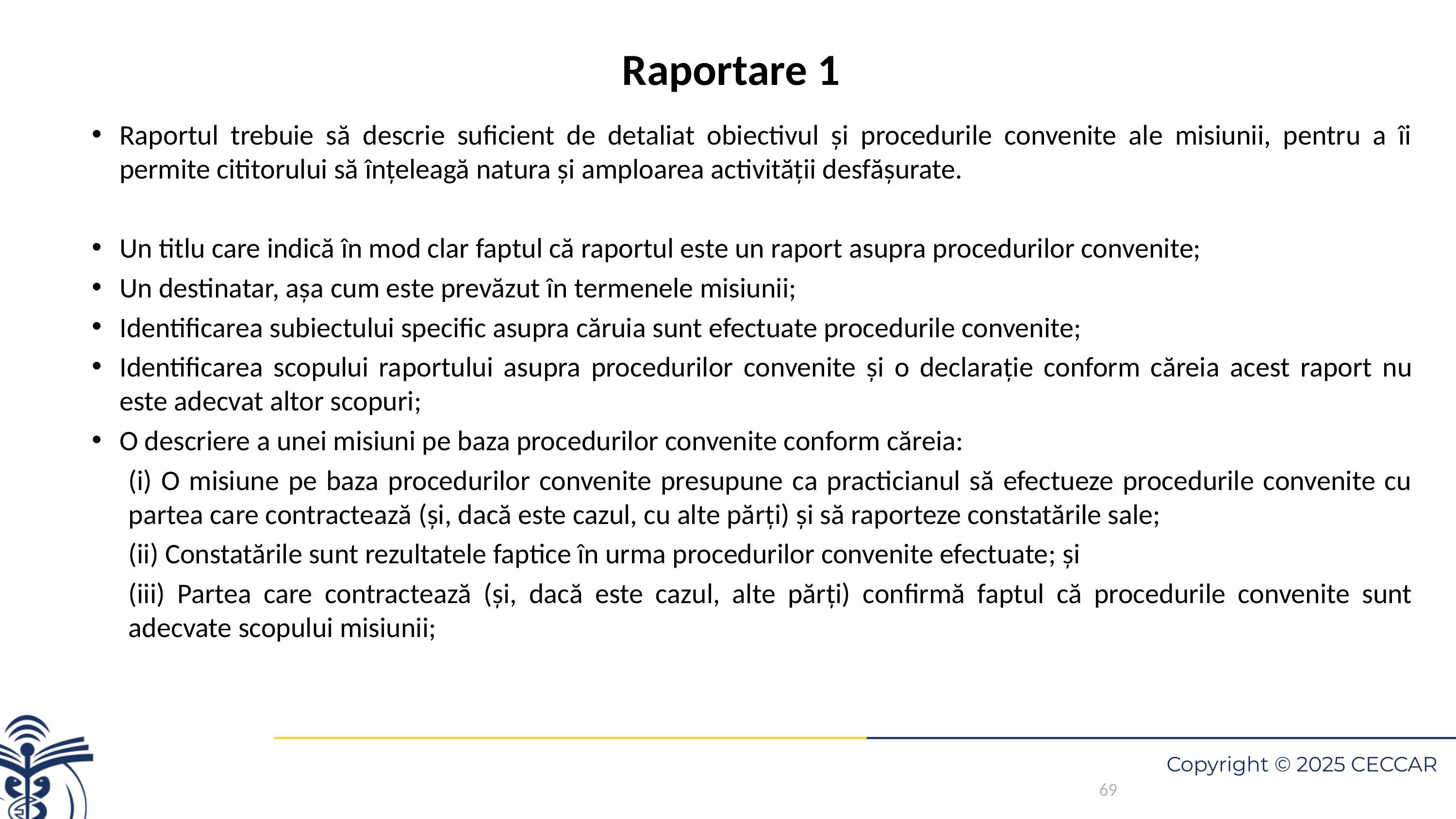

# Raportare 1
Raportul trebuie să descrie suficient de detaliat obiectivul şi procedurile convenite ale misiunii, pentru a îi permite cititorului să înţeleagă natura şi amploarea activităţii desfăşurate.

Un titlu care indică în mod clar faptul că raportul este un raport asupra procedurilor convenite;
Un destinatar, așa cum este prevăzut în termenele misiunii;
Identificarea subiectului specific asupra căruia sunt efectuate procedurile convenite;
Identificarea scopului raportului asupra procedurilor convenite și o declarație conform căreia acest raport nu este adecvat altor scopuri;
O descriere a unei misiuni pe baza procedurilor convenite conform căreia:
(i) O misiune pe baza procedurilor convenite presupune ca practicianul să efectueze procedurile convenite cu partea care contractează (și, dacă este cazul, cu alte părți) și să raporteze constatările sale;
(ii) Constatările sunt rezultatele faptice în urma procedurilor convenite efectuate; și
(iii) Partea care contractează (și, dacă este cazul, alte părți) confirmă faptul că procedurile convenite sunt adecvate scopului misiunii;
69